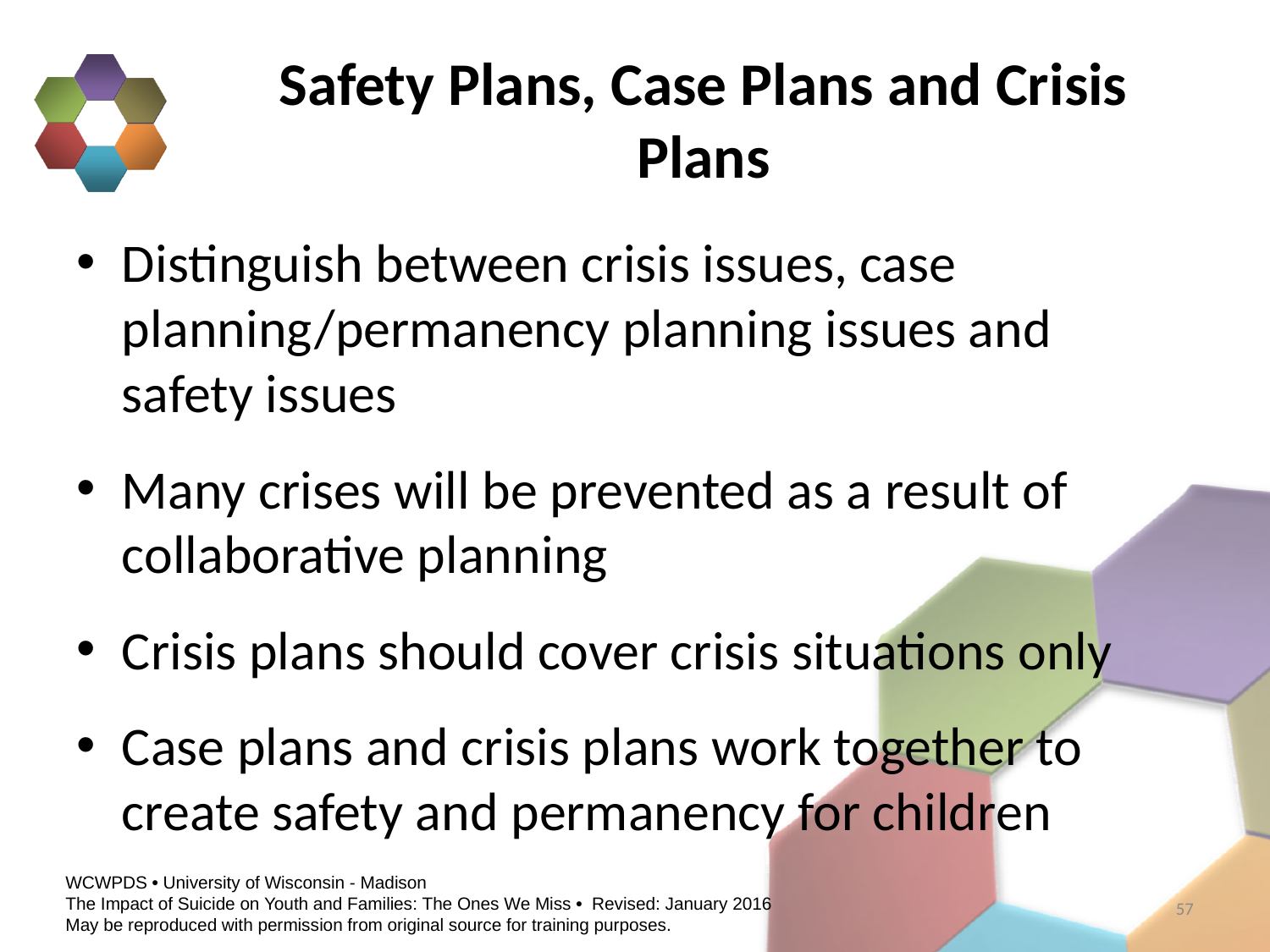

# Safety Plans, Case Plans and Crisis Plans
Distinguish between crisis issues, case planning/permanency planning issues and safety issues
Many crises will be prevented as a result of collaborative planning
Crisis plans should cover crisis situations only
Case plans and crisis plans work together to create safety and permanency for children

57